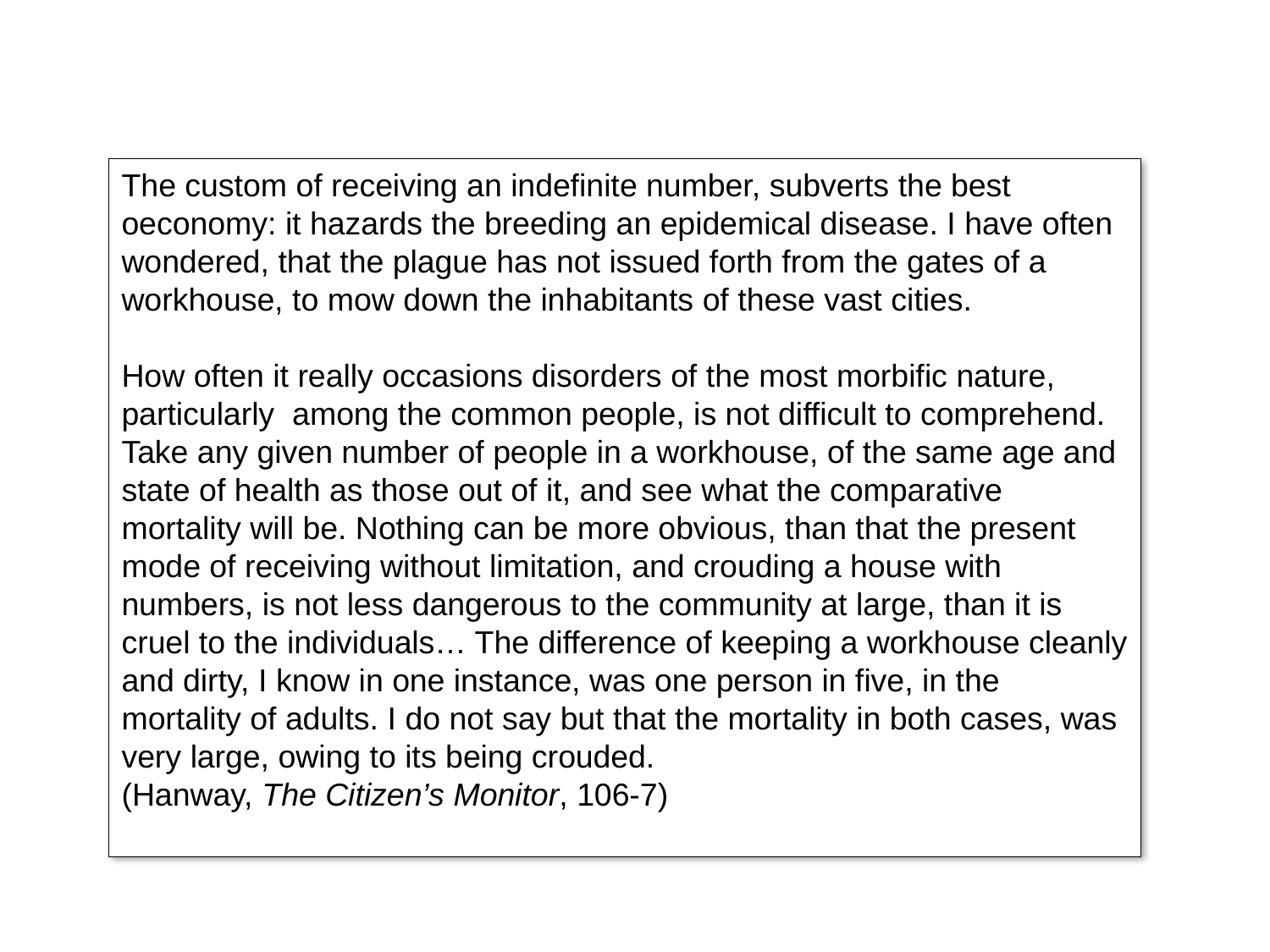

The custom of receiving an indefinite number, subverts the best oeconomy: it hazards the breeding an epidemical disease. I have often wondered, that the plague has not issued forth from the gates of a workhouse, to mow down the inhabitants of these vast cities.

How often it really occasions disorders of the most morbific nature, particularly  among the common people, is not difficult to comprehend. Take any given number of people in a workhouse, of the same age and state of health as those out of it, and see what the comparative mortality will be. Nothing can be more obvious, than that the present mode of receiving without limitation, and crouding a house with numbers, is not less dangerous to the community at large, than it is cruel to the individuals… The difference of keeping a workhouse cleanly and dirty, I know in one instance, was one person in five, in the mortality of adults. I do not say but that the mortality in both cases, was very large, owing to its being crouded.
(Hanway, The Citizen’s Monitor, 106-7)